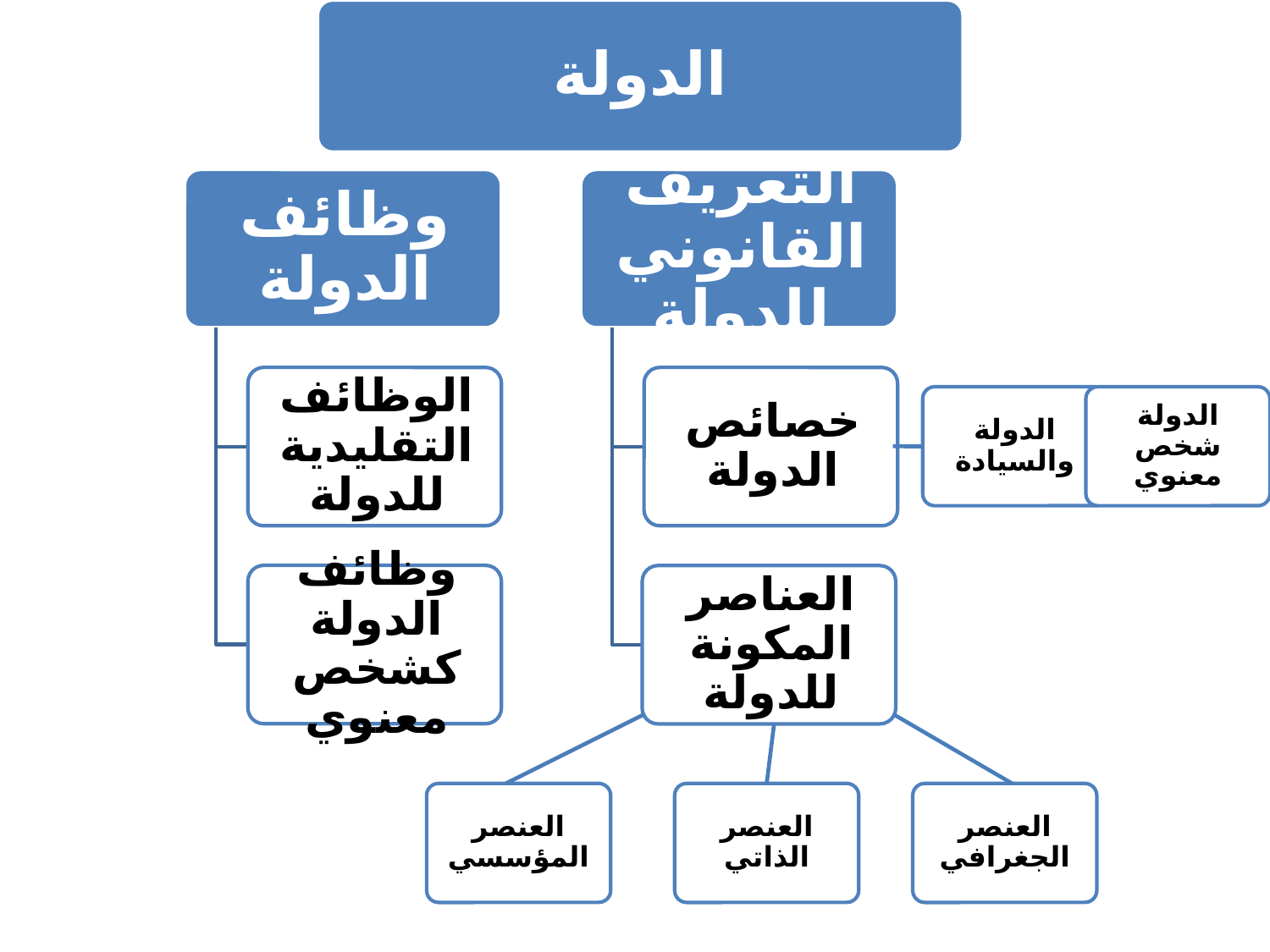

الدولة
وظائف الدولة
الوظائف التقليدية للدولة
وظائف الدولة كشخص معنوي
التعريف القانوني للدولة
خصائص الدولة
العناصر المكونة للدولة

الدولة والسيادة

الدولة شخص معنوي

العنصر المؤسسي

العنصر الذاتي

العنصر الجغرافي